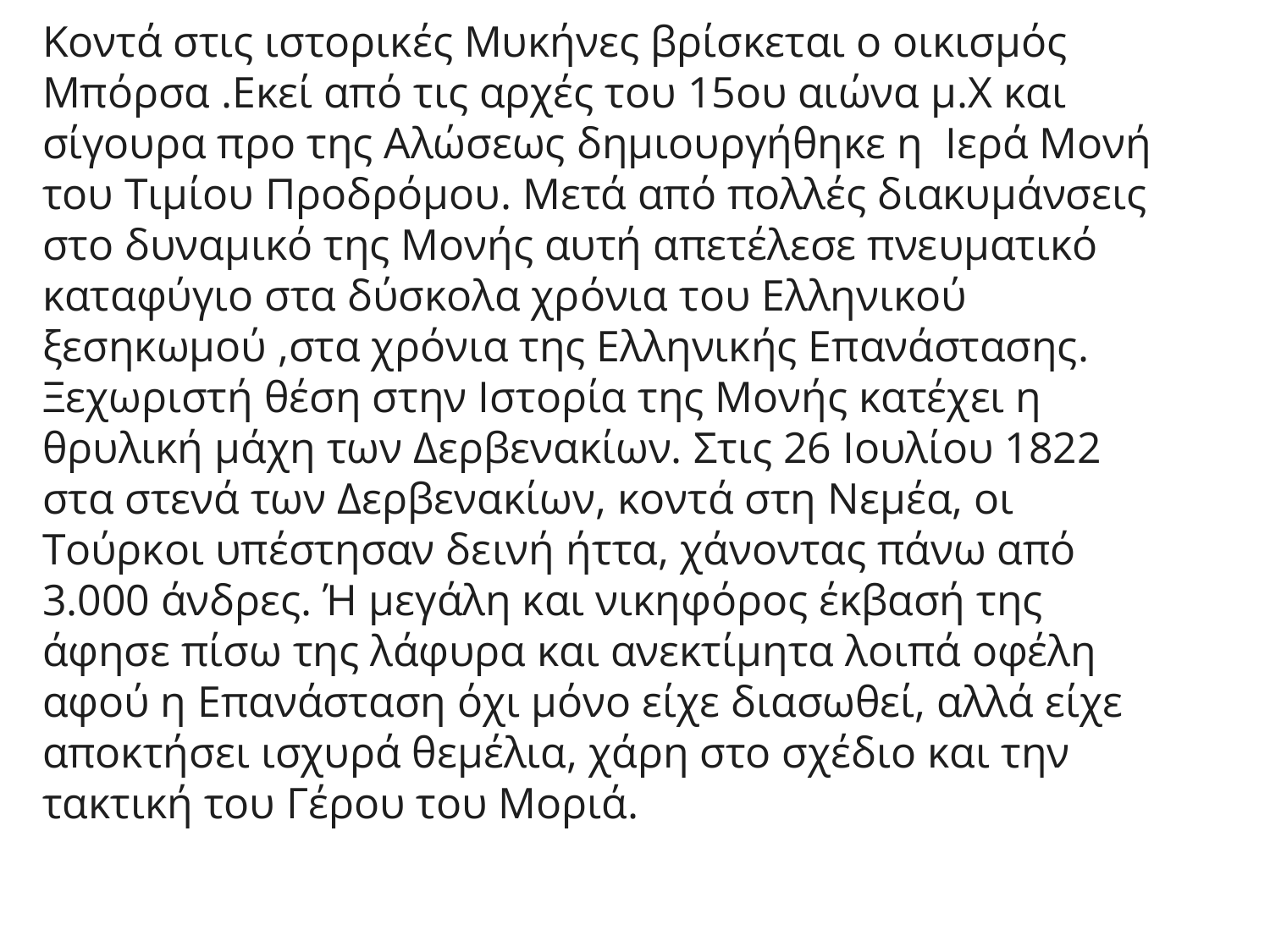

Κοντά στις ιστορικές Μυκήνες βρίσκεται ο οικισμός Μπόρσα .Εκεί από τις αρχές του 15ου αιώνα μ.Χ και σίγουρα προ της Αλώσεως δημιουργήθηκε η  Ιερά Μονή του Τιμίου Προδρόμου. Μετά από πολλές διακυμάνσεις στο δυναμικό της Μονής αυτή απετέλεσε πνευματικό καταφύγιο στα δύσκολα χρόνια του Ελληνικού ξεσηκωμού ,στα χρόνια της Ελληνικής Επανάστασης. Ξεχωριστή θέση στην Ιστορία της Μονής κατέχει η θρυλική μάχη των Δερβενακίων. Στις 26 Ιουλίου 1822 στα στενά των Δερβενακίων, κοντά στη Νεμέα, οι Τούρκοι υπέστησαν δεινή ήττα, χάνοντας πάνω από 3.000 άνδρες. Ή μεγάλη και νικηφόρος έκβασή της άφησε πίσω της λάφυρα και ανεκτίμητα λοιπά οφέλη αφού η Επανάσταση όχι μόνο είχε διασωθεί, αλλά είχε αποκτήσει ισχυρά θεμέλια, χάρη στο σχέδιο και την τακτική του Γέρου του Μοριά.